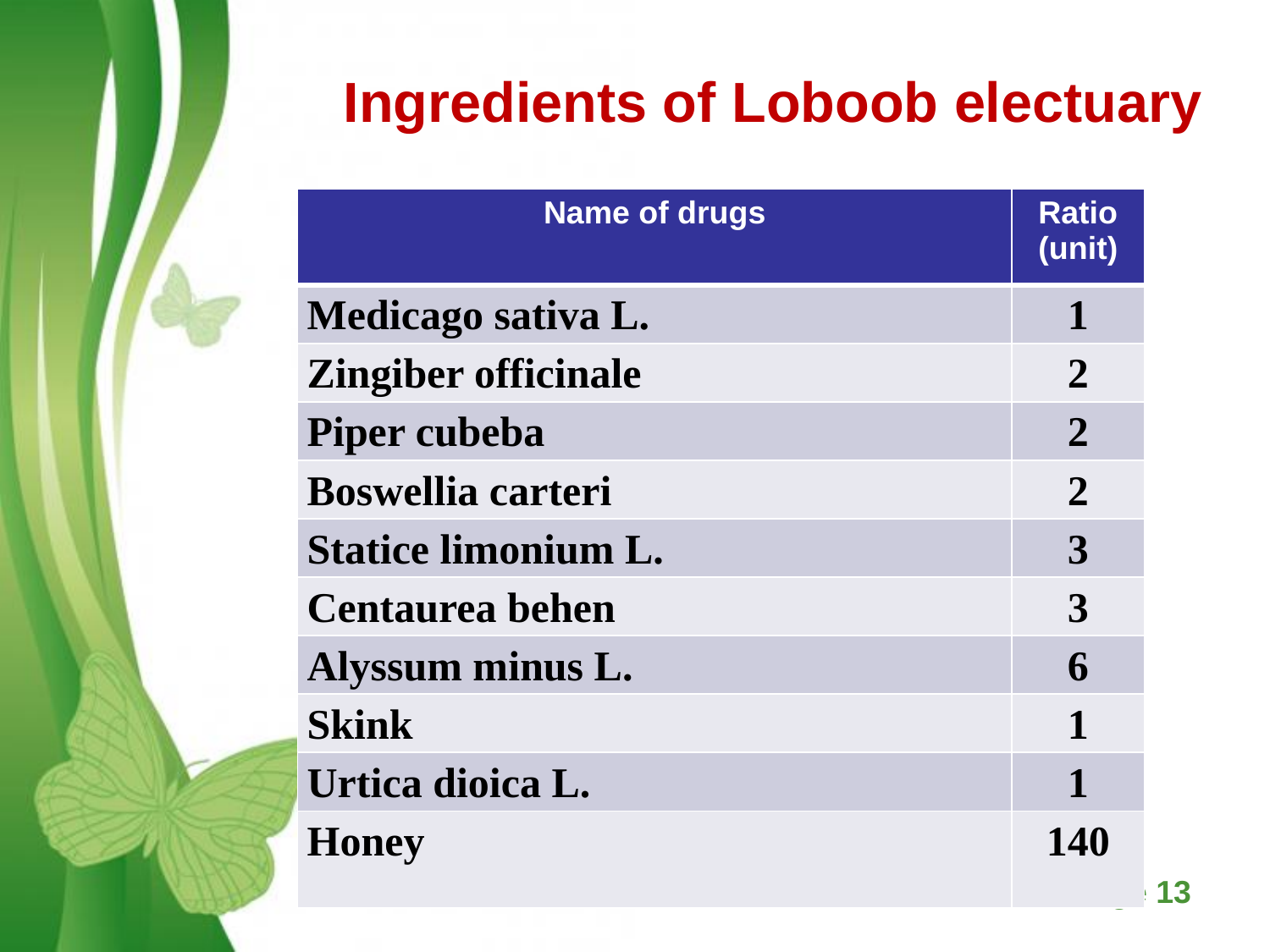

Ingredients of Loboob electuary

| Name of drugs | Ratio (unit) |
| --- | --- |
| Medicago sativa L. | 1 |
| Zingiber officinale | 2 |
| Piper cubeba | 2 |
| Boswellia carteri | 2 |
| Statice limonium L. | 3 |
| Centaurea behen | 3 |
| Alyssum minus L. | 6 |
| Skink | 1 |
| Urtica dioica L. | 1 |
| Honey | 140 |